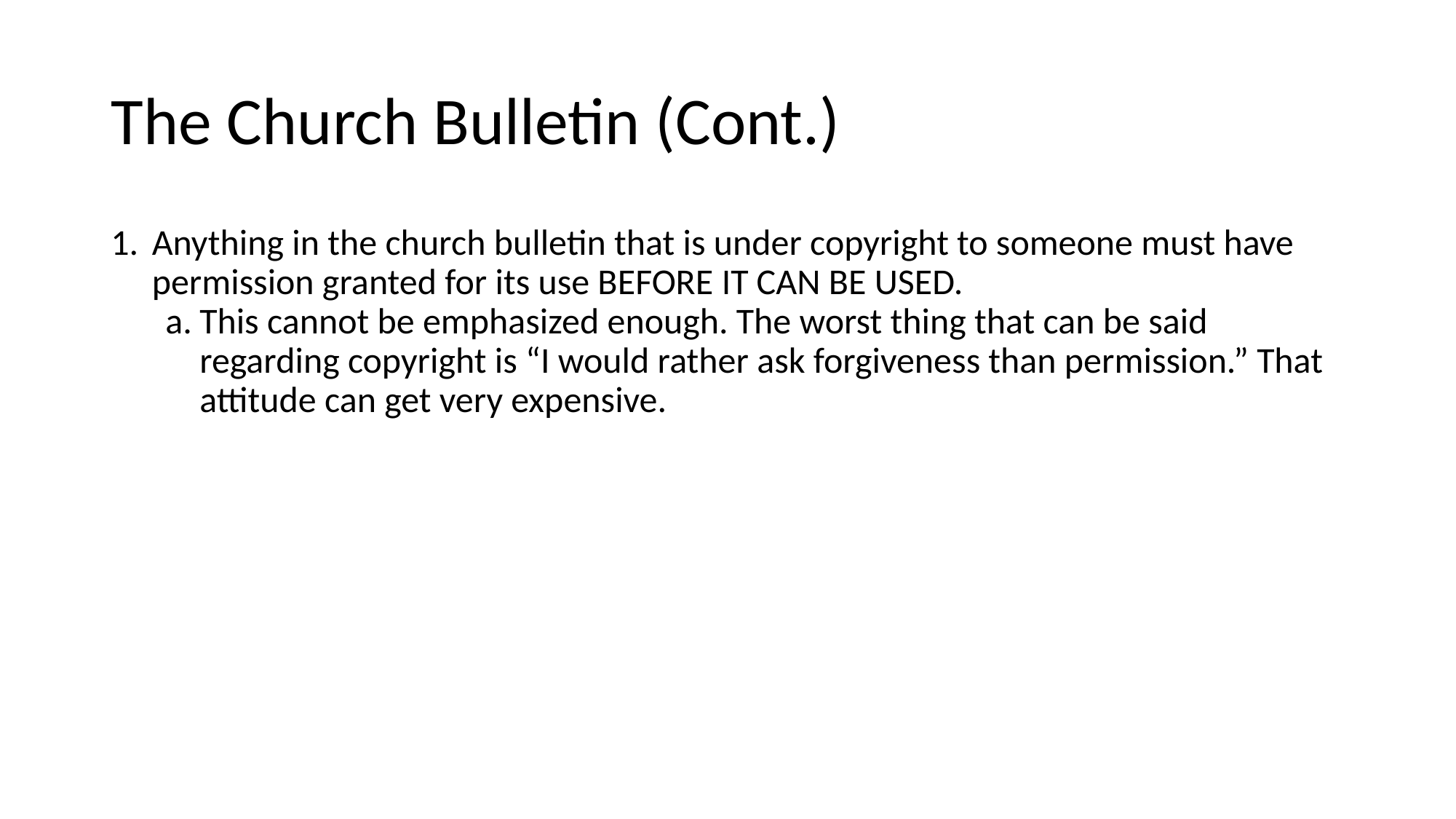

# The Church Bulletin (Cont.)
Anything in the church bulletin that is under copyright to someone must have permission granted for its use BEFORE IT CAN BE USED.
This cannot be emphasized enough. The worst thing that can be said regarding copyright is “I would rather ask forgiveness than permission.” That attitude can get very expensive.